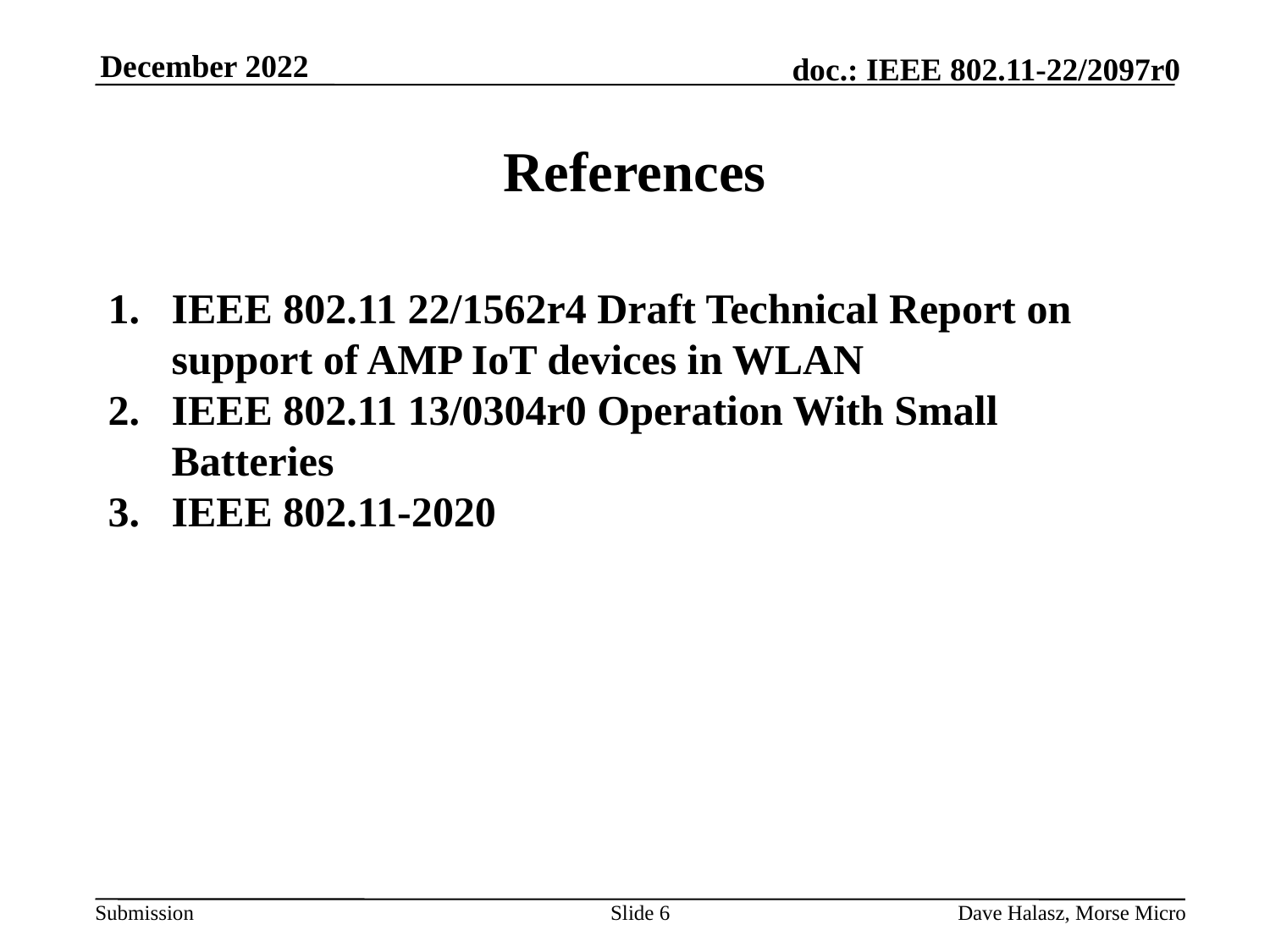

December 2022
# References
IEEE 802.11 22/1562r4 Draft Technical Report on support of AMP IoT devices in WLAN
IEEE 802.11 13/0304r0 Operation With Small Batteries
IEEE 802.11-2020
Slide 6
Dave Halasz, Morse Micro